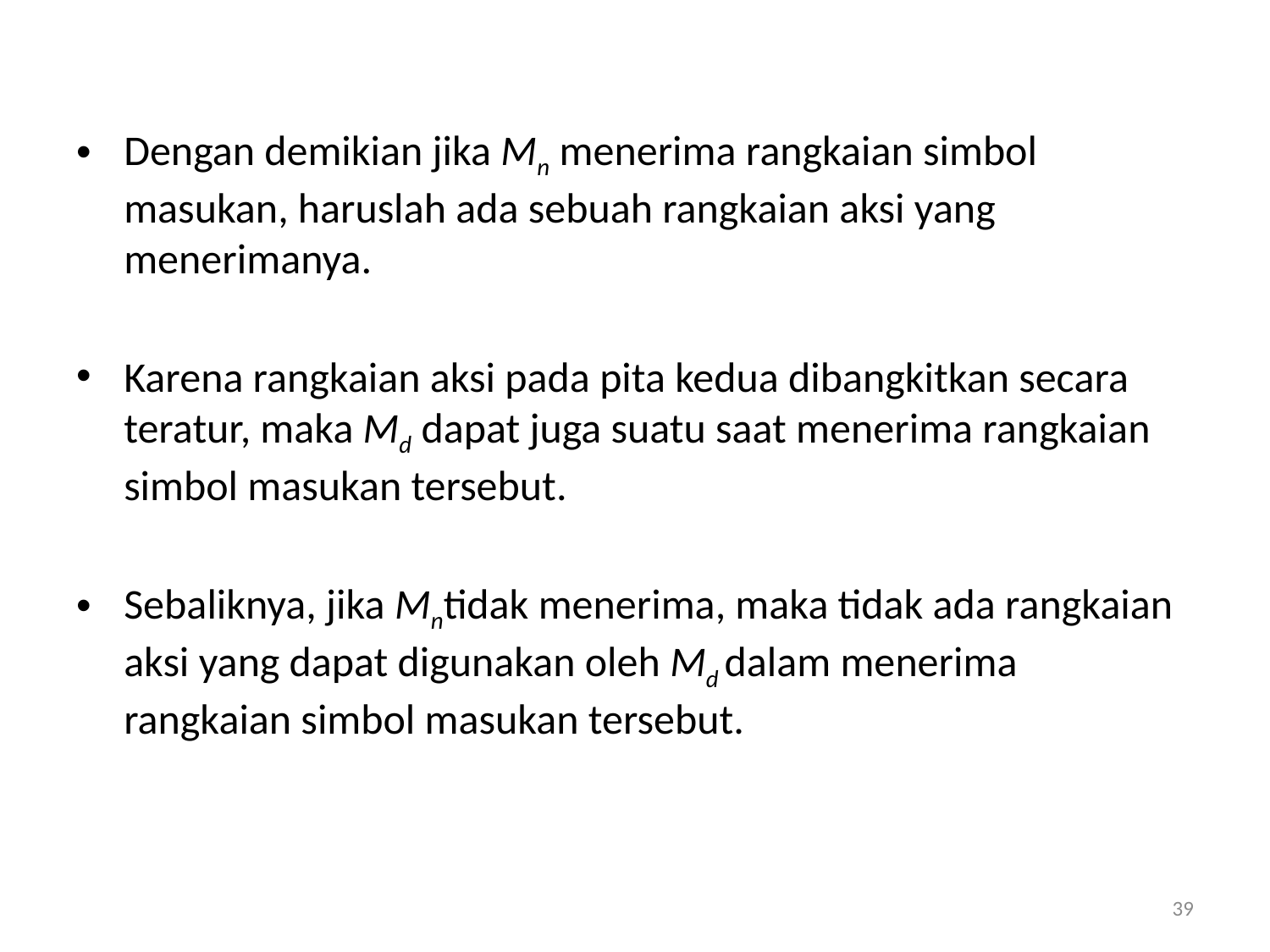

Dengan demikian jika Mn menerima rangkaian simbol masukan, haruslah ada sebuah rangkaian aksi yang menerimanya.

Karena rangkaian aksi pada pita kedua dibangkitkan secara teratur, maka Md dapat juga suatu saat menerima rangkaian simbol masukan tersebut.

Sebaliknya, jika Mntidak menerima, maka tidak ada rangkaian aksi yang dapat digunakan oleh Md dalam menerima rangkaian simbol masukan tersebut.
39